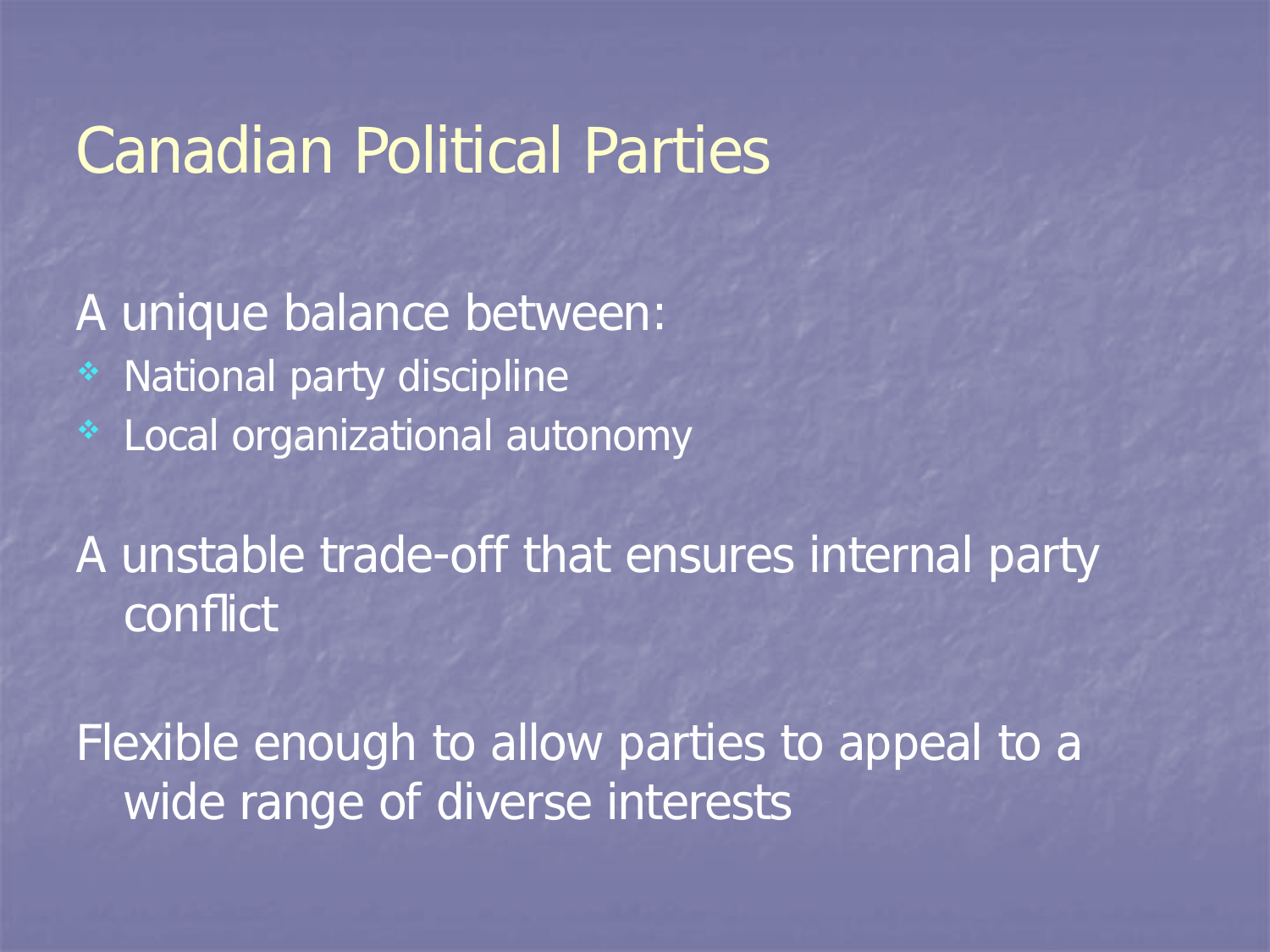

# Canadian Political Parties
A unique balance between:
National party discipline
Local organizational autonomy

A unstable trade-off that ensures internal party conflict
Flexible enough to allow parties to appeal to a wide range of diverse interests